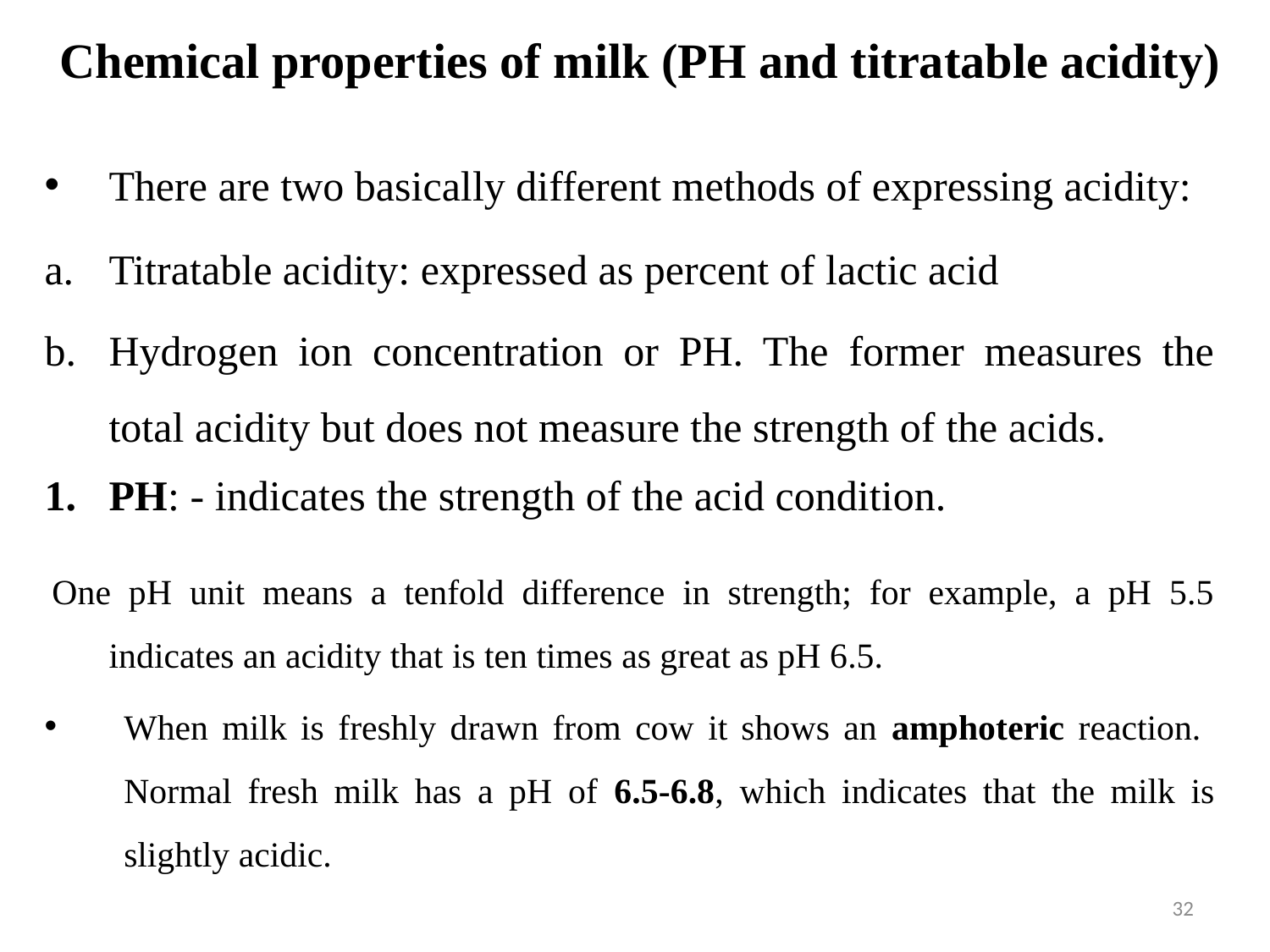

# Chemical properties of milk (PH and titratable acidity)
There are two basically different methods of expressing acidity:
Titratable acidity: expressed as percent of lactic acid
Hydrogen ion concentration or PH. The former measures the total acidity but does not measure the strength of the acids.
PH: - indicates the strength of the acid condition.
The true neutral point is at pH 7.0; pH values below 7.0 indicate an acid reaction; pH values above 7.O indicate an alkaline reaction.
One pH unit means a tenfold difference in strength; for example, a pH 5.5 indicates an acidity that is ten times as great as pH 6.5.
When milk is freshly drawn from cow it shows an amphoteric reaction.  Normal fresh milk has a pH of 6.5-6.8, which indicates that the milk is slightly acidic.
32